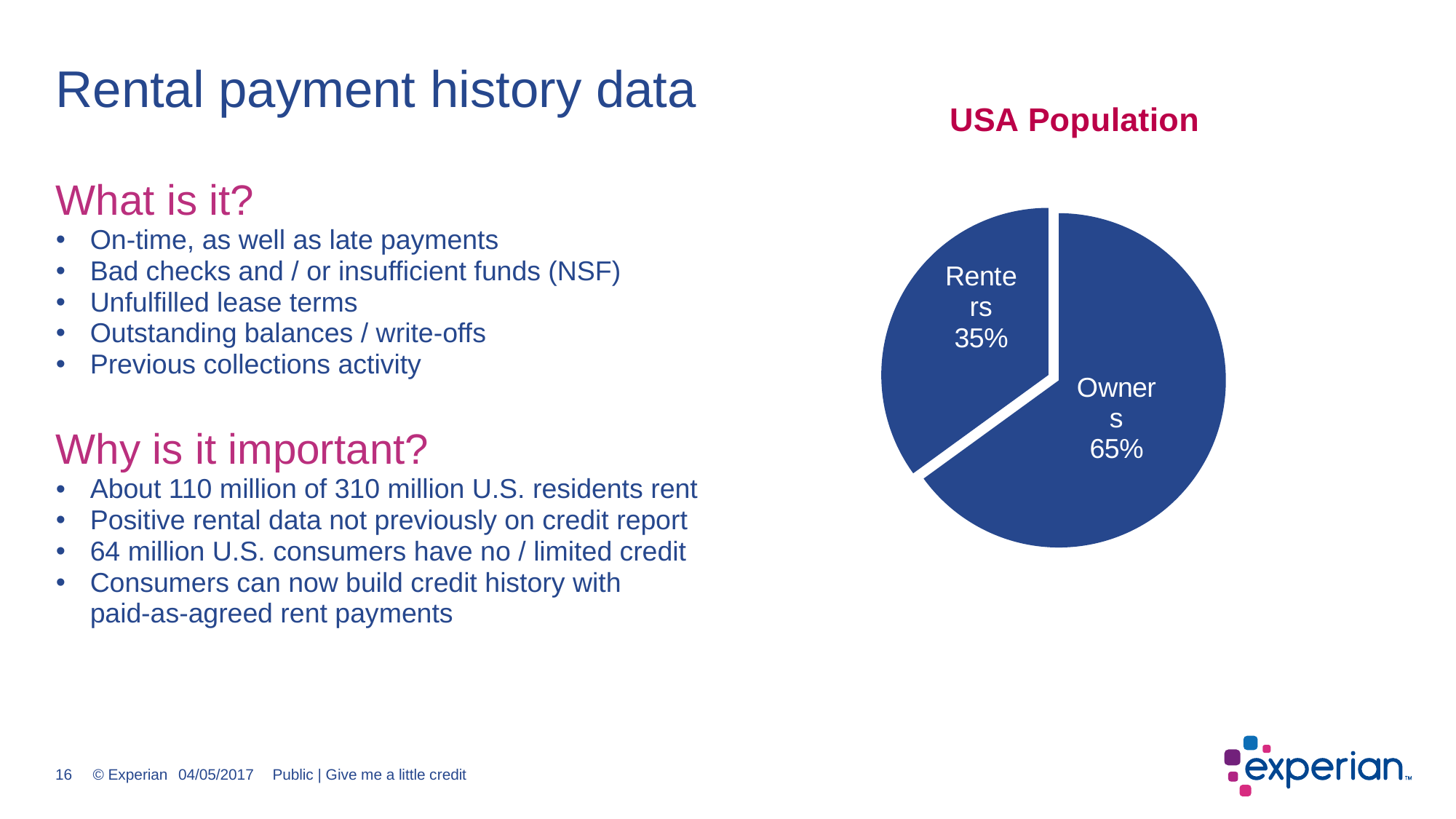

### Chart

| Category |
|---|

### Chart: USA Population

| Category | USA Population |
|---|---|
| Owners | 0.65 |
| Renters | 0.35 |
# Rental payment history data
What is it?
On-time, as well as late payments
Bad checks and / or insufficient funds (NSF)
Unfulfilled lease terms
Outstanding balances / write-offs
Previous collections activity
Why is it important?
About 110 million of 310 million U.S. residents rent
Positive rental data not previously on credit report
64 million U.S. consumers have no / limited credit
Consumers can now build credit history with          paid-as-agreed rent payments

Public | Give me a little credit
04/05/2017